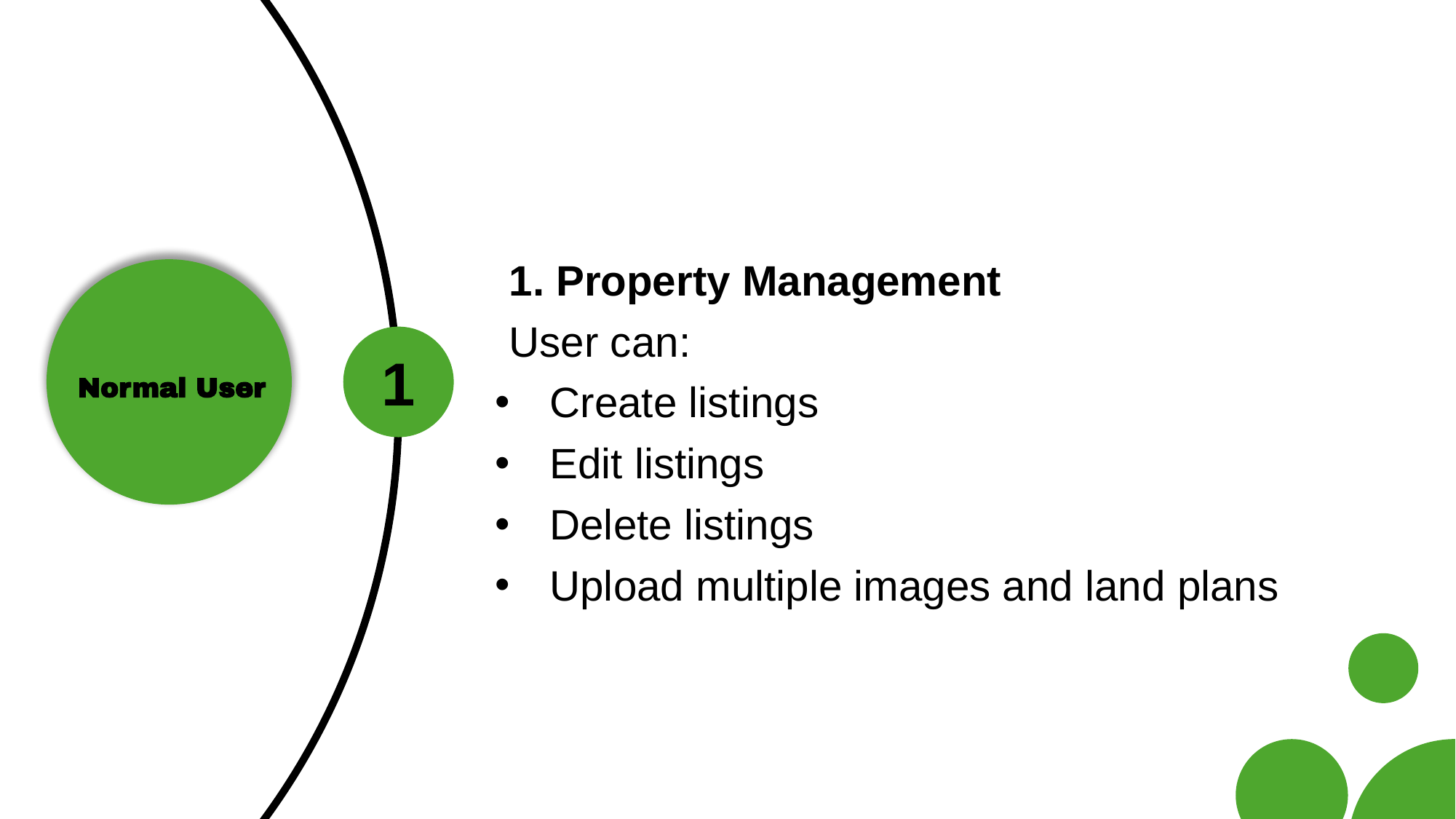

7

1
6
9
5
2
4
3
1. Property Management
User can:
Create listings
Edit listings
Delete listings
Upload multiple images and land plans

Normal User